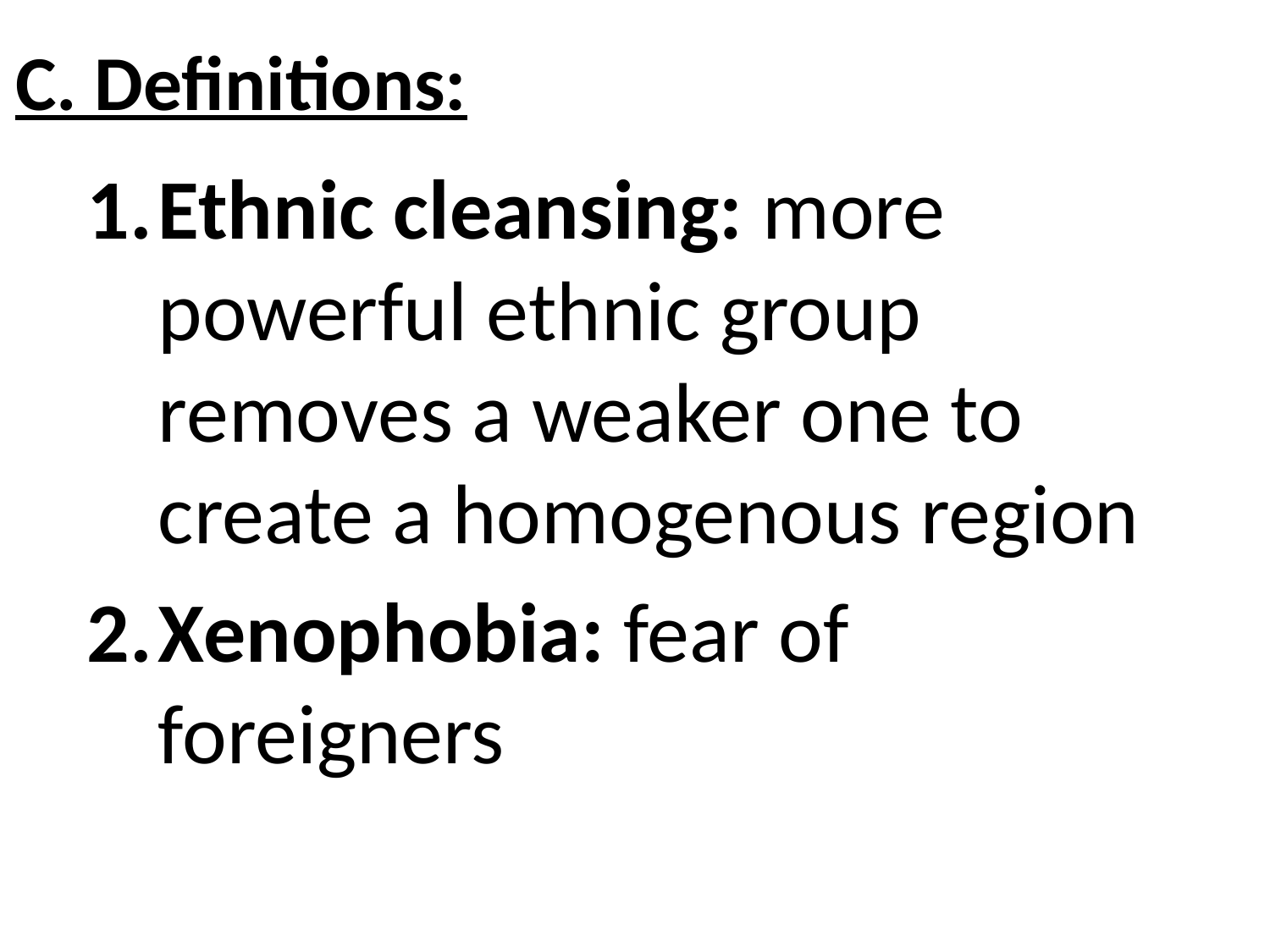

# C. Definitions:
Ethnic cleansing: more powerful ethnic group removes a weaker one to create a homogenous region
Xenophobia: fear of foreigners